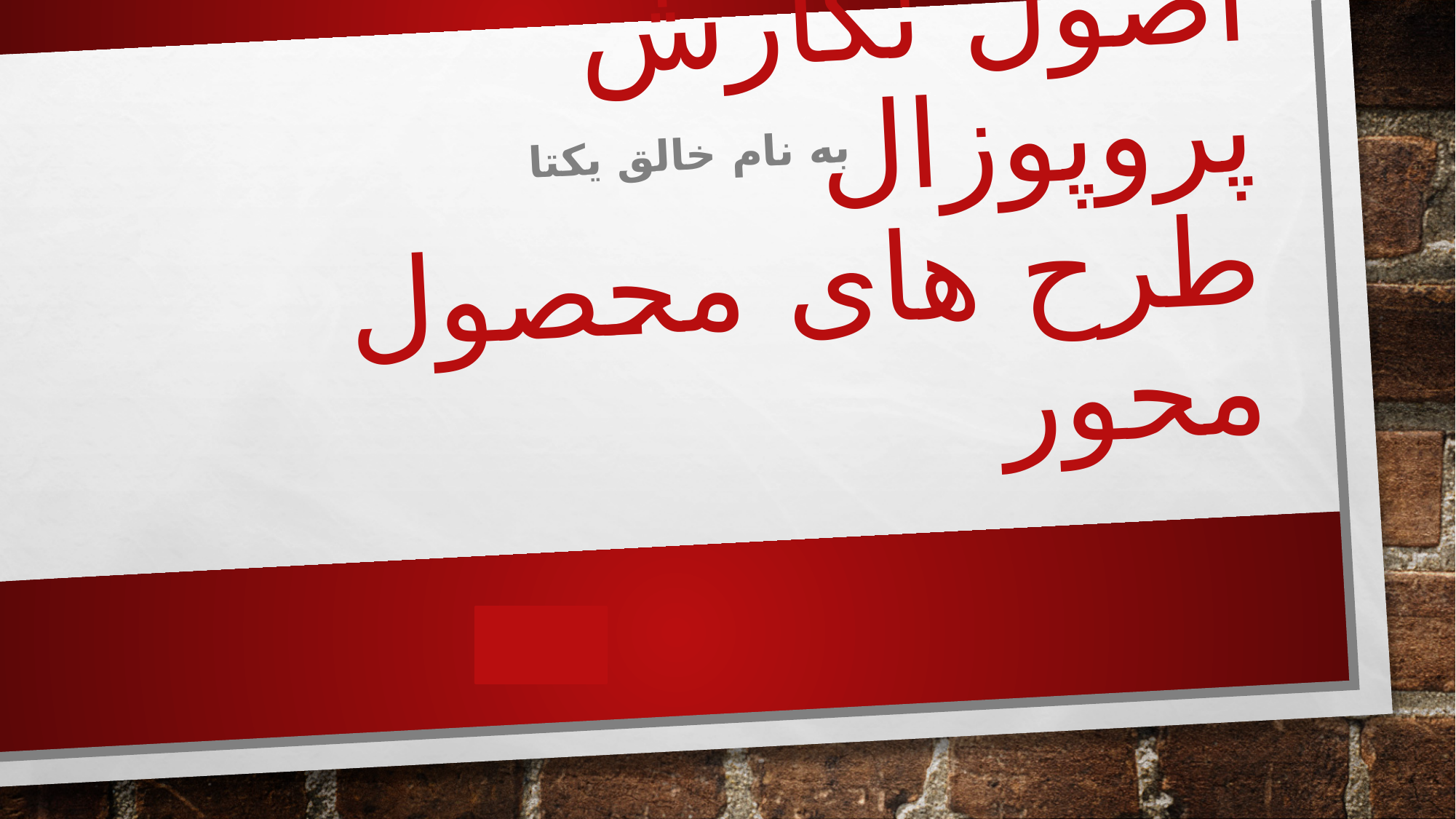

# اصول نگارش پروپوزال طرح های محصول محور
به نام خالق یکتا